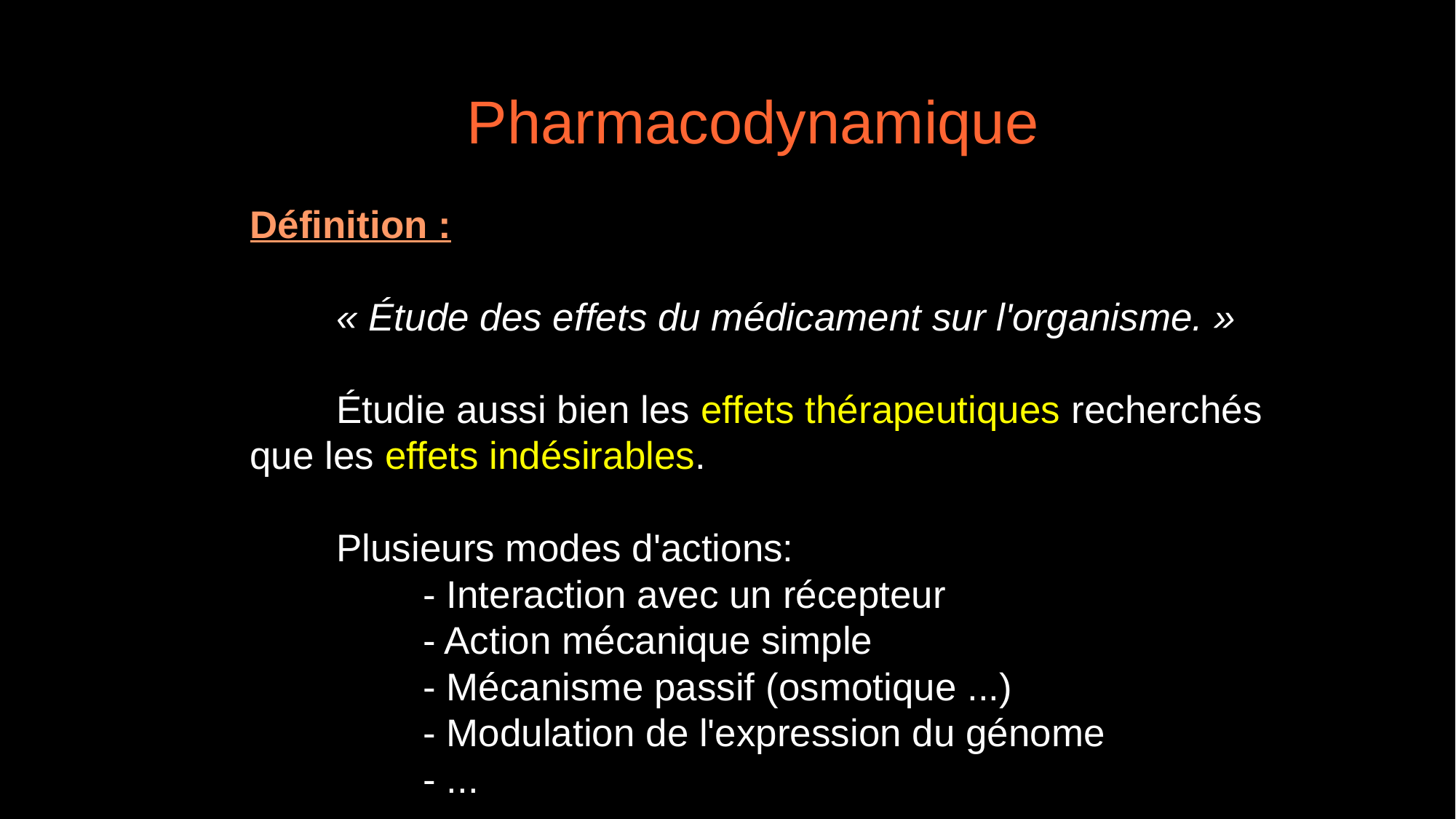

Pharmacodynamique
Définition :

	« Étude des effets du médicament sur l'organisme. »

	Étudie aussi bien les effets thérapeutiques recherchés que les effets indésirables.

	Plusieurs modes d'actions:
		- Interaction avec un récepteur
		- Action mécanique simple
		- Mécanisme passif (osmotique ...)‏
		- Modulation de l'expression du génome
		- ...